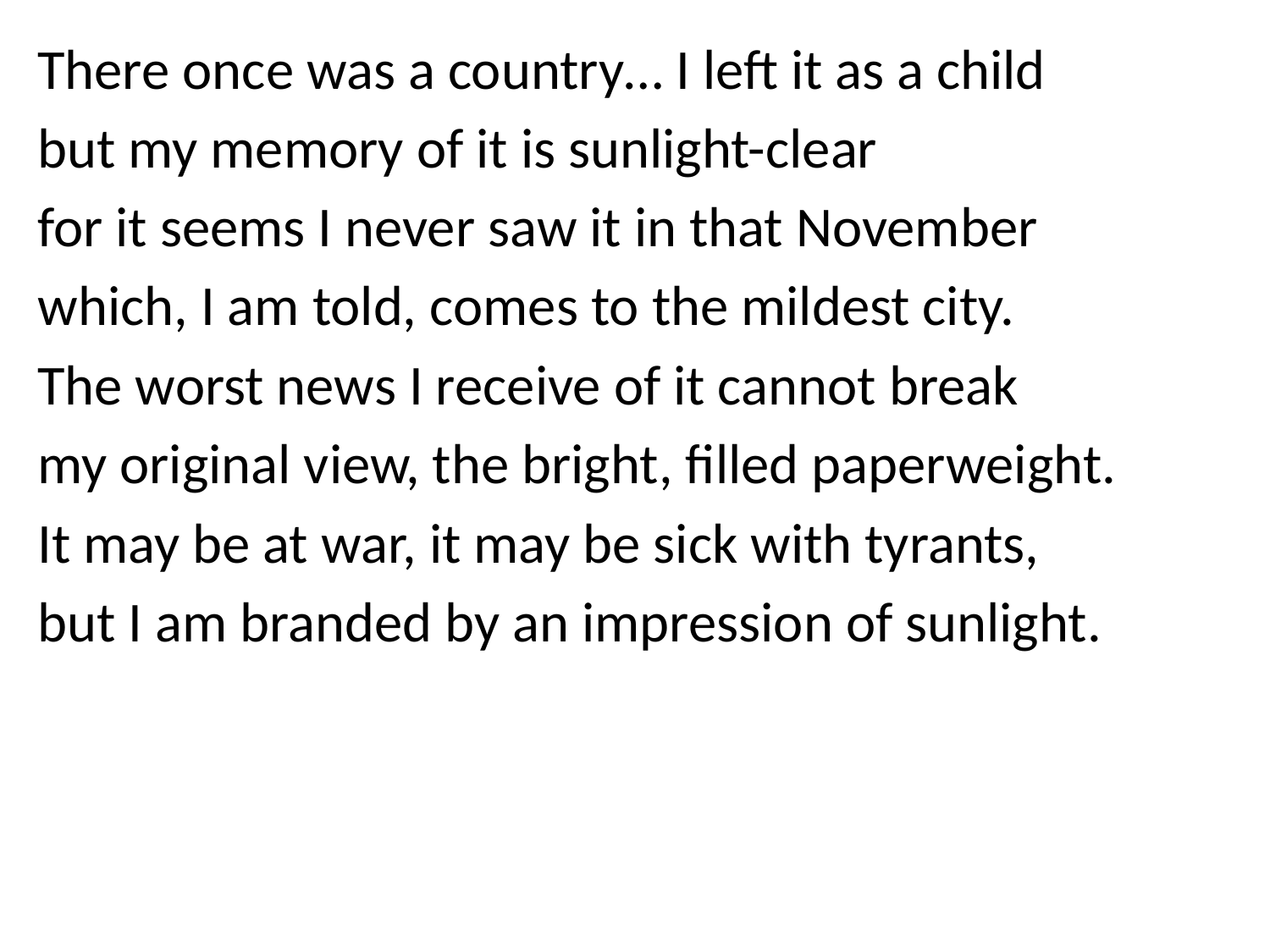

There once was a country… I left it as a child
but my memory of it is sunlight-clear
for it seems I never saw it in that November
which, I am told, comes to the mildest city.
The worst news I receive of it cannot break
my original view, the bright, filled paperweight.
It may be at war, it may be sick with tyrants,
but I am branded by an impression of sunlight.